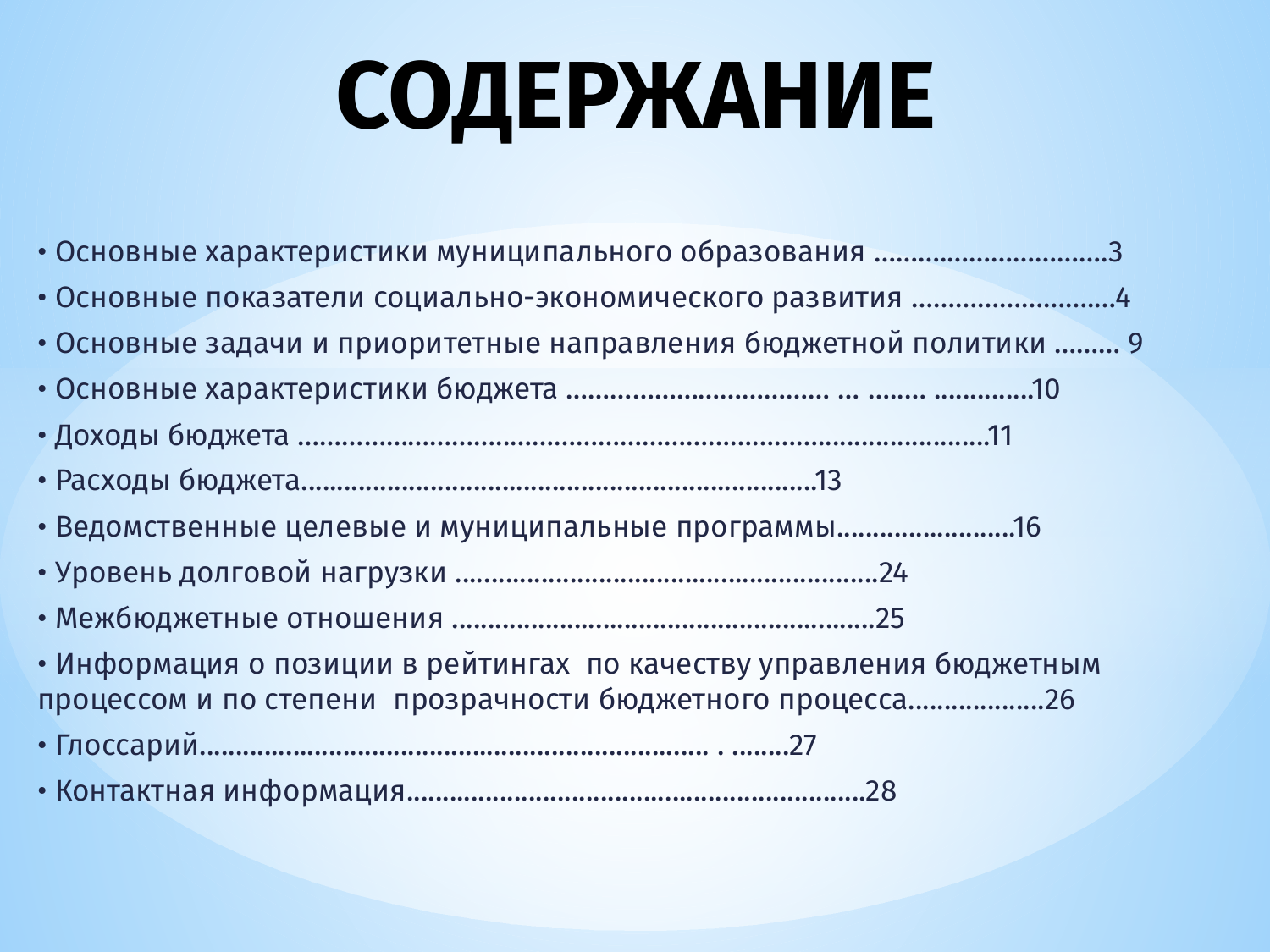

# СОДЕРЖАНИЕ
• Основные характеристики муниципального образования ……….………………….3
• Основные показатели социально-экономического развития …………………….…4
• Основные задачи и приоритетные направления бюджетной политики ……… 9
• Основные характеристики бюджета ……………………………… … …..… ..............10
• Доходы бюджета ………………………..……………………………………........................11
• Расходы бюджета........................................................................13
• Ведомственные целевые и муниципальные программы.........................16
• Уровень долговой нагрузки ...........................................................24
• Межбюджетные отношения ...........................................................25
• Информация о позиции в рейтингах  по качеству управления бюджетным процессом и по степени  прозрачности бюджетного процесса...................26
• Глоссарий....................................................................... . ........27
• Контактная информация................................................................28